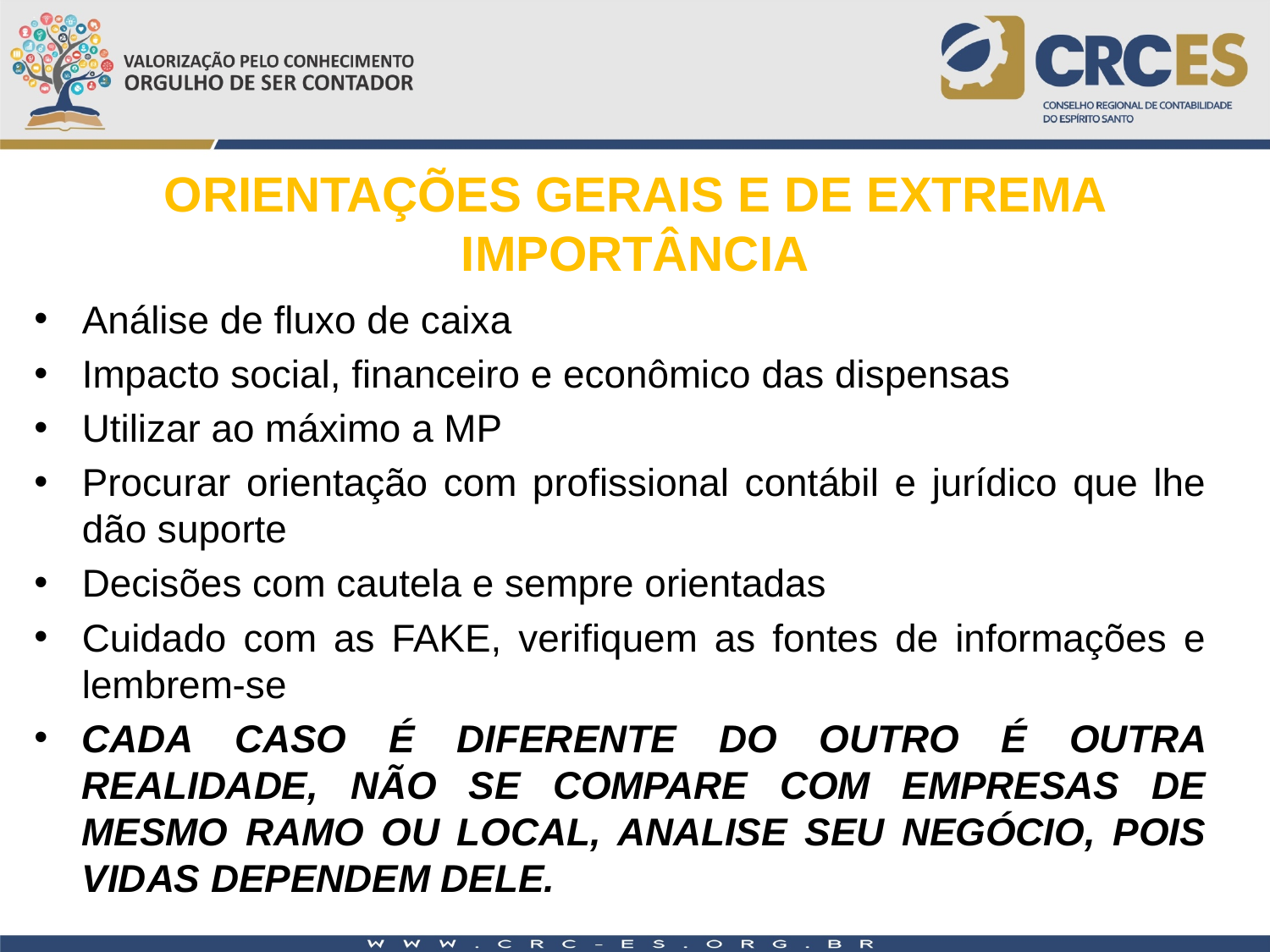

ORIENTAÇÕES GERAIS E DE EXTREMA IMPORTÂNCIA

Análise de fluxo de caixa
Impacto social, financeiro e econômico das dispensas
Utilizar ao máximo a MP
Procurar orientação com profissional contábil e jurídico que lhe dão suporte
Decisões com cautela e sempre orientadas
Cuidado com as FAKE, verifiquem as fontes de informações e lembrem-se
CADA CASO É DIFERENTE DO OUTRO É OUTRA REALIDADE, NÃO SE COMPARE COM EMPRESAS DE MESMO RAMO OU LOCAL, ANALISE SEU NEGÓCIO, POIS VIDAS DEPENDEM DELE.